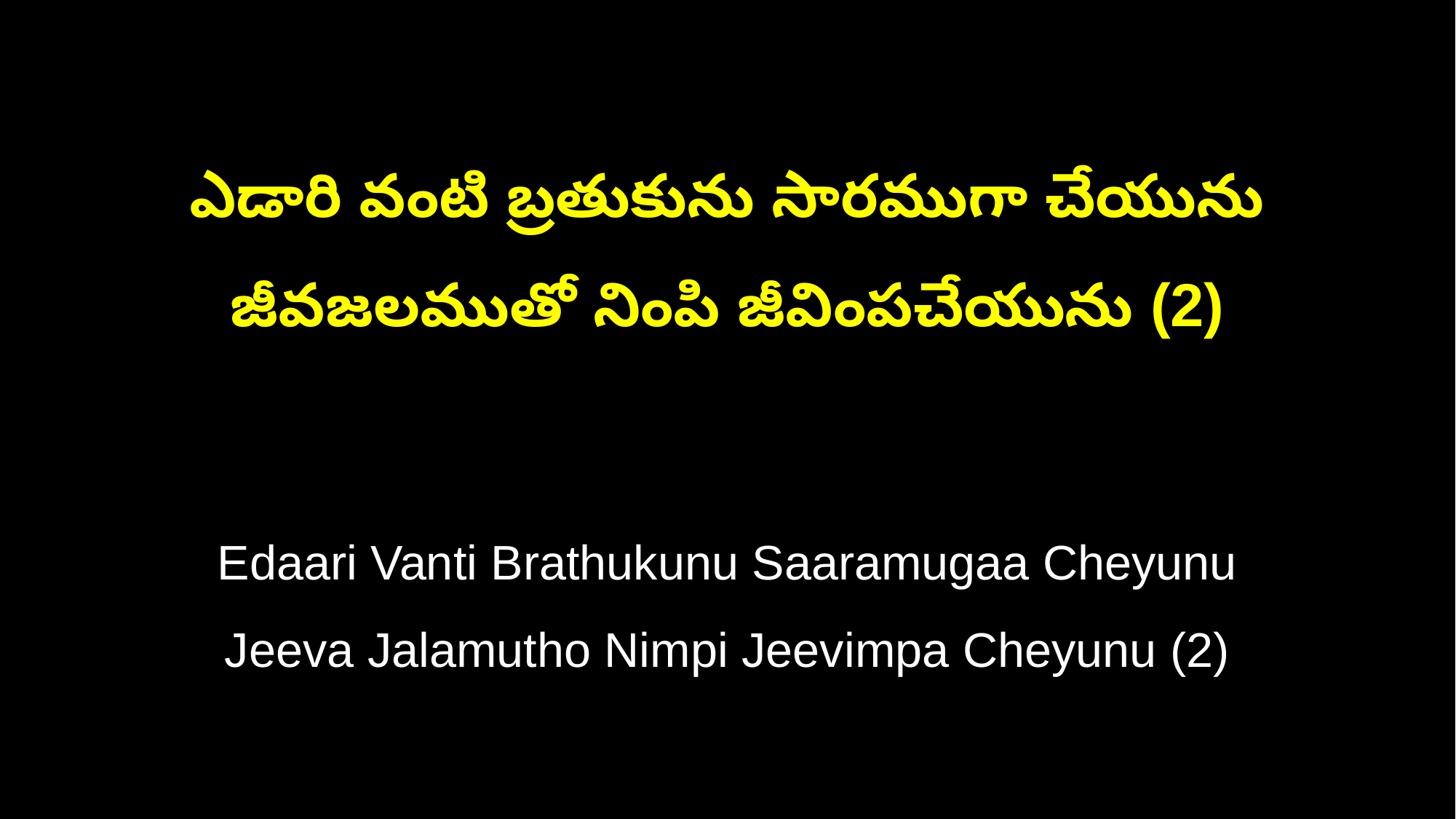

ఎడారి వంటి బ్రతుకును సారముగా చేయును
జీవజలముతో నింపి జీవింపచేయును (2)
Edaari Vanti Brathukunu Saaramugaa Cheyunu
Jeeva Jalamutho Nimpi Jeevimpa Cheyunu (2)